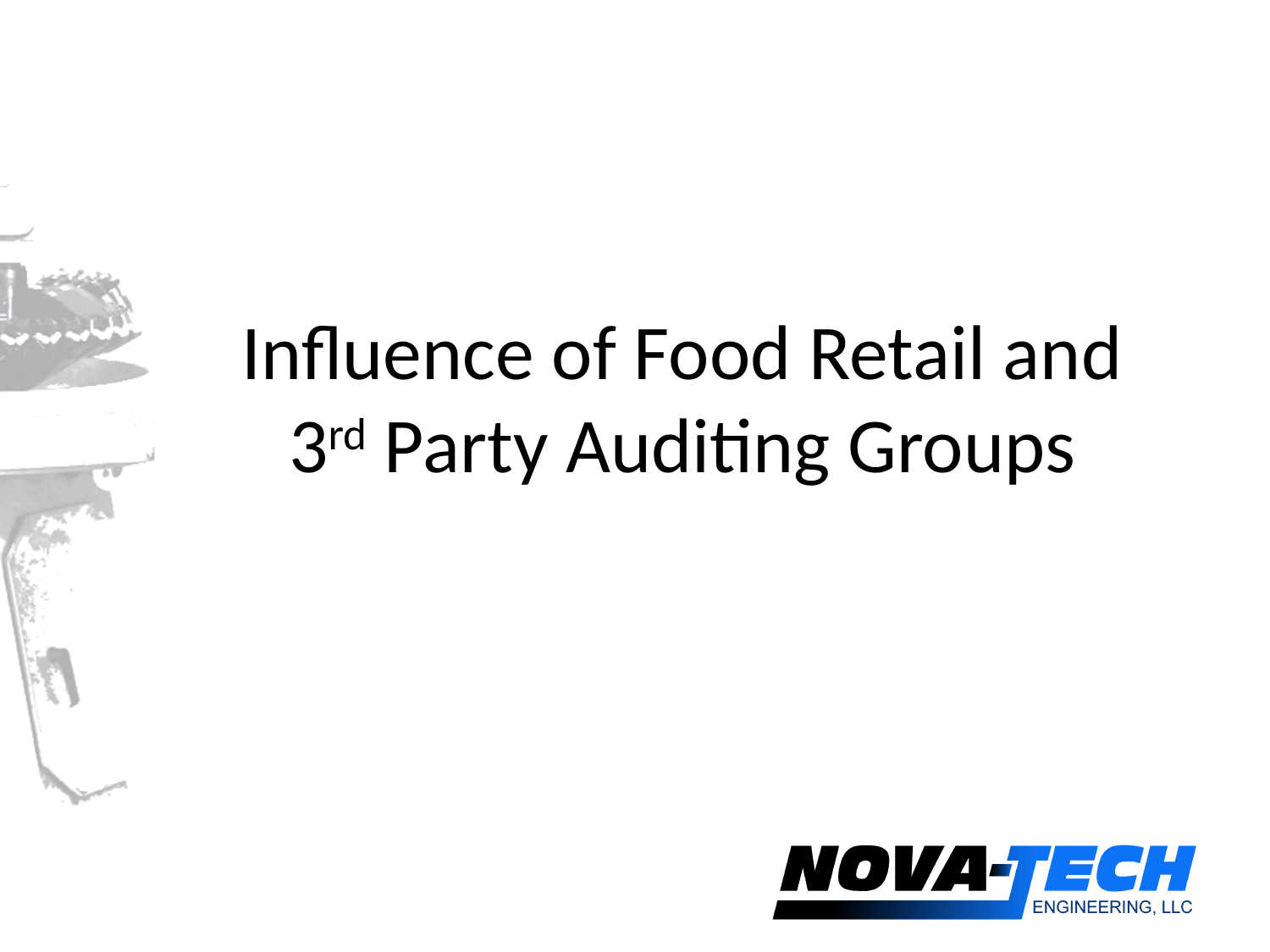

# Influence of Food Retail and 3rd Party Auditing Groups